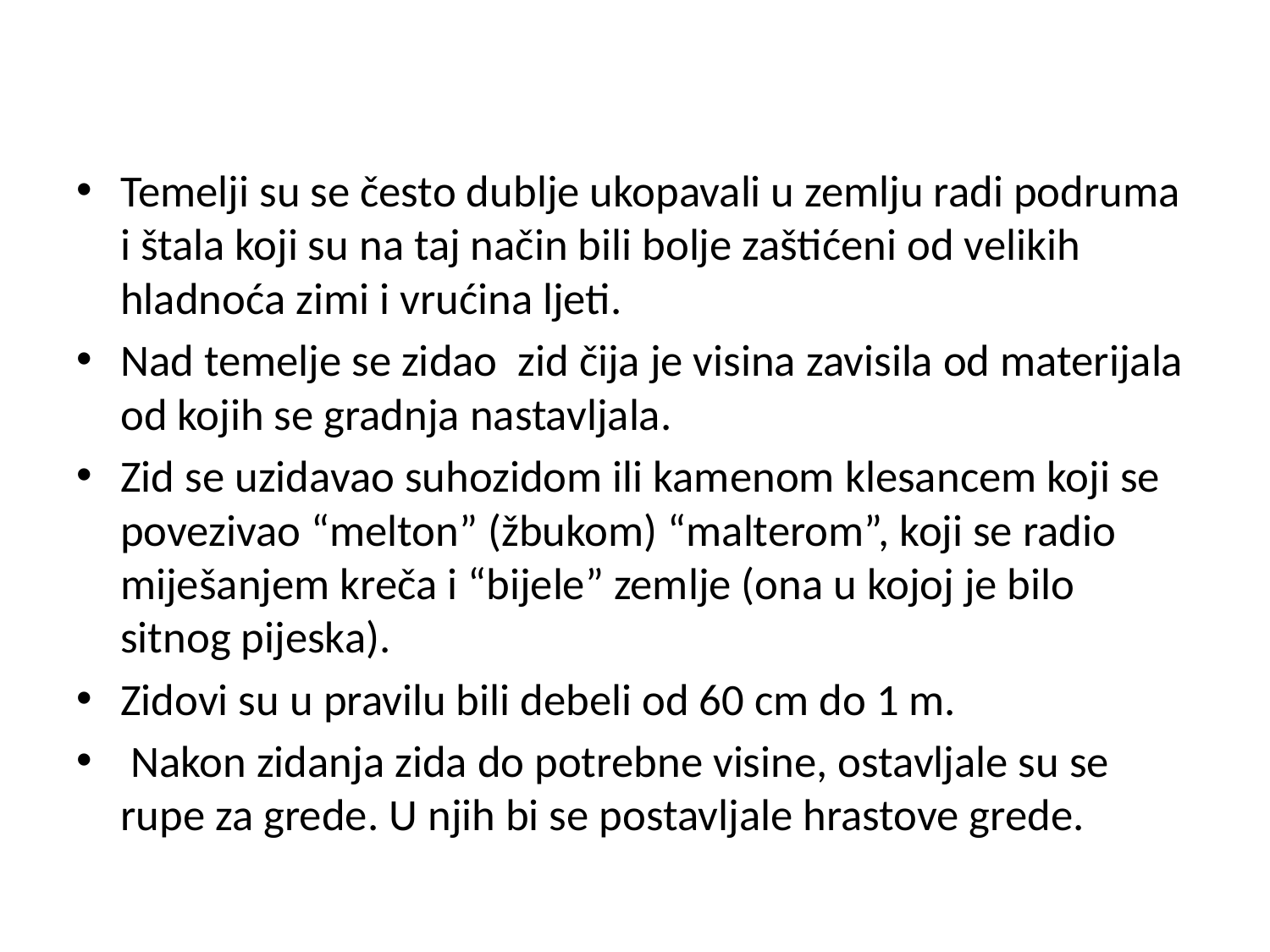

Temelji su se često dublje ukopavali u zemlju radi podruma i štala koji su na taj način bili bolje zaštićeni od velikih hladnoća zimi i vrućina ljeti.
Nad temelje se zidao  zid čija je visina zavisila od materijala od kojih se gradnja nastavljala.
Zid se uzidavao suhozidom ili kamenom klesancem koji se povezivao “melton” (žbukom) “malterom”, koji se radio miješanjem kreča i “bijele” zemlje (ona u kojoj je bilo sitnog pijeska).
Zidovi su u pravilu bili debeli od 60 cm do 1 m.
 Nakon zidanja zida do potrebne visine, ostavljale su se rupe za grede. U njih bi se postavljale hrastove grede.